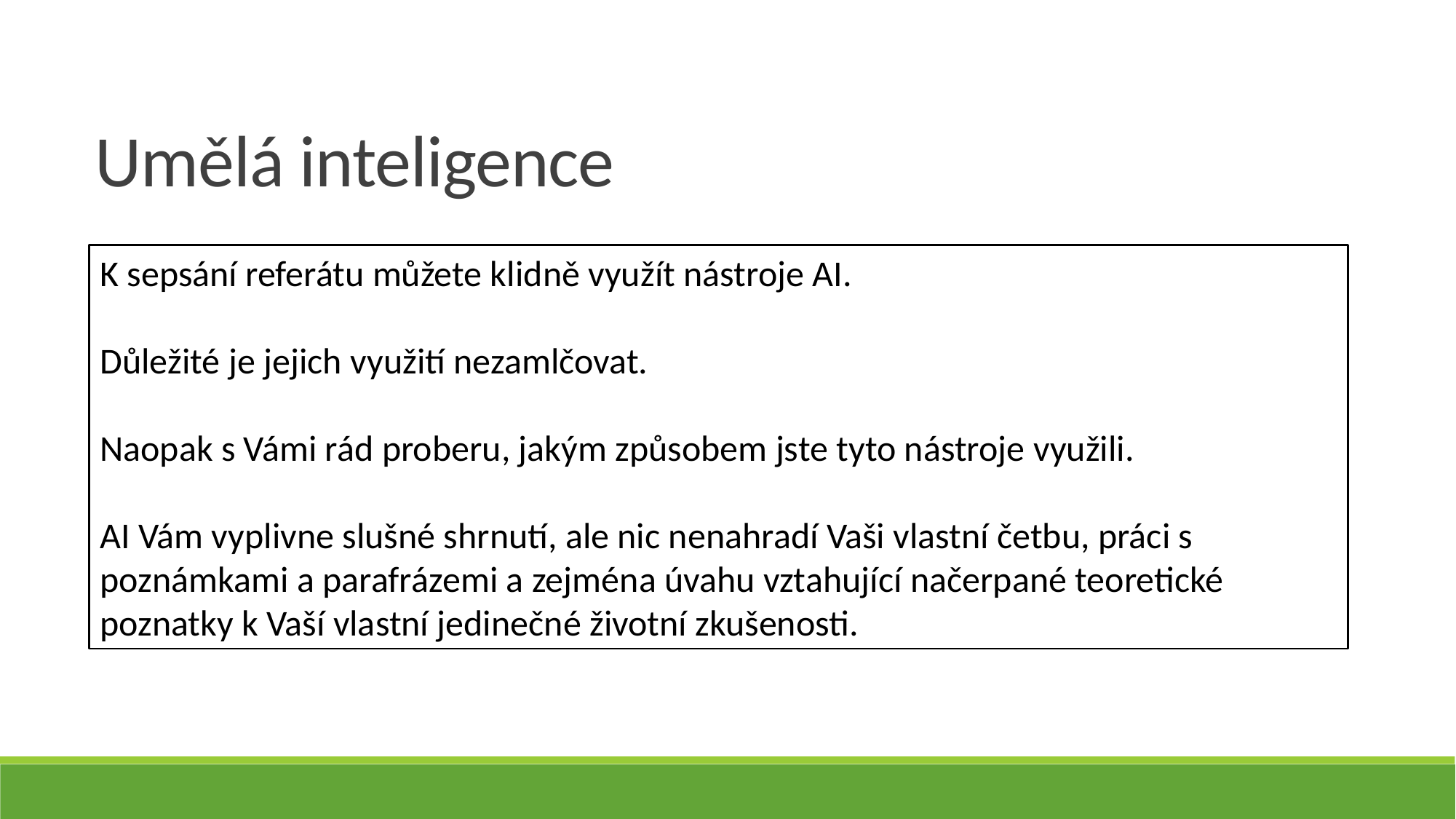

Umělá inteligence
K sepsání referátu můžete klidně využít nástroje AI.

Důležité je jejich využití nezamlčovat.

Naopak s Vámi rád proberu, jakým způsobem jste tyto nástroje využili.

AI Vám vyplivne slušné shrnutí, ale nic nenahradí Vaši vlastní četbu, práci s poznámkami a parafrázemi a zejména úvahu vztahující načerpané teoretické poznatky k Vaší vlastní jedinečné životní zkušenosti.